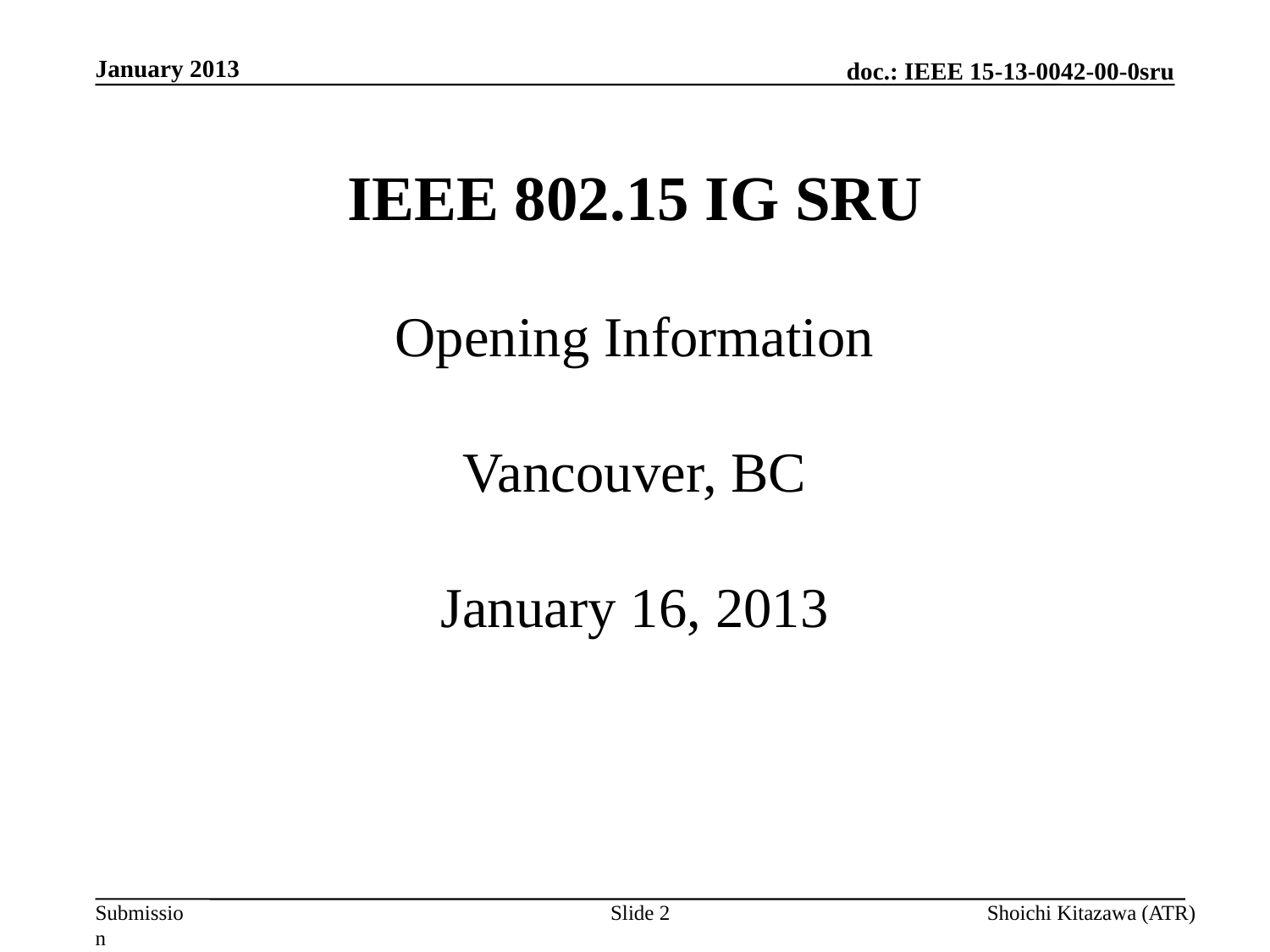

January 2013
# IEEE 802.15 IG SRU Opening Information Vancouver, BC January 16, 2013
Slide 2
Shoichi Kitazawa (ATR)